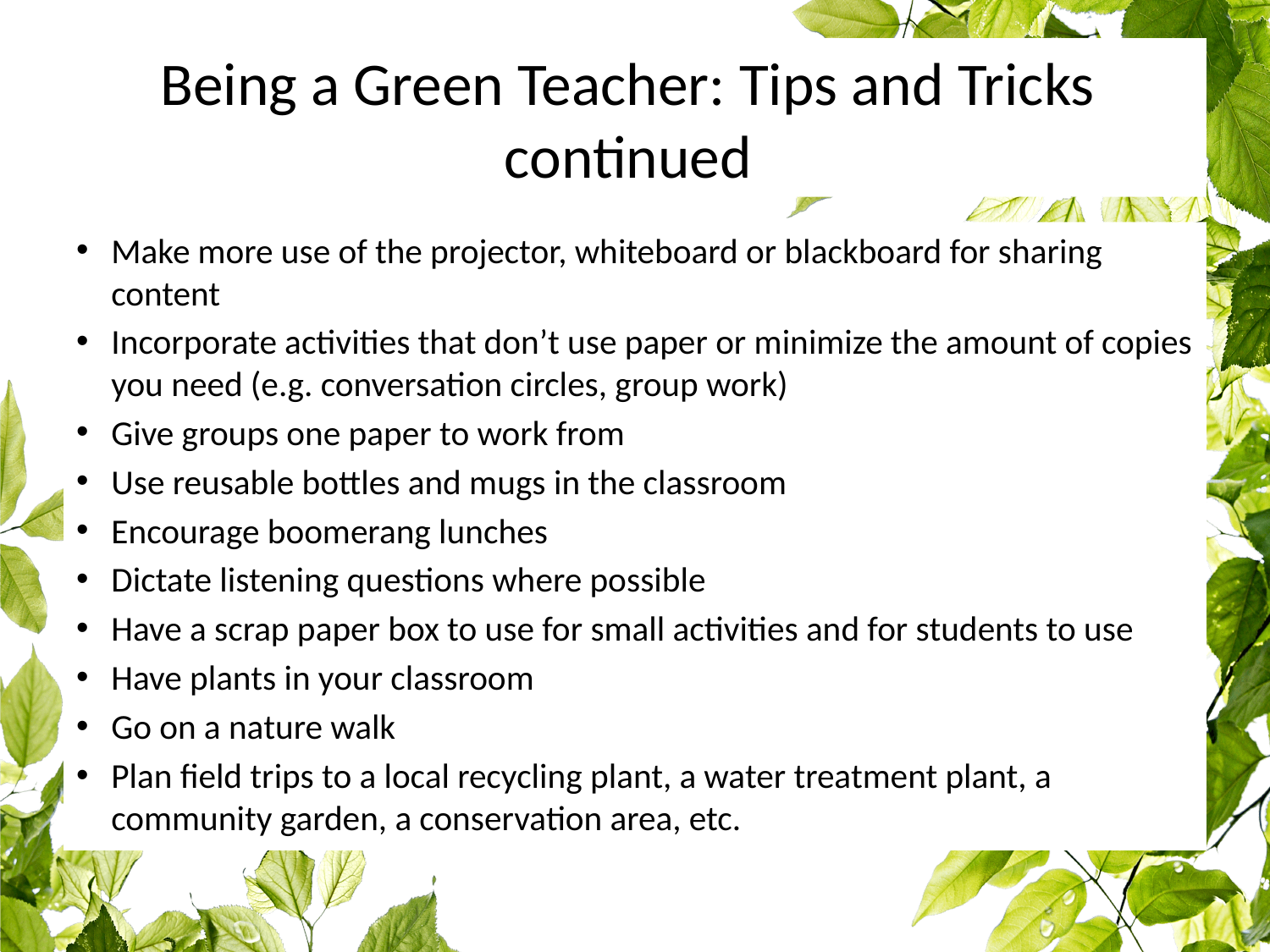

# Being a Green Teacher: Tips and Tricks  continued
Make more use of the projector, whiteboard or blackboard for sharing content
Incorporate activities that don’t use paper or minimize the amount of copies you need (e.g. conversation circles, group work)
Give groups one paper to work from
Use reusable bottles and mugs in the classroom
Encourage boomerang lunches
Dictate listening questions where possible
Have a scrap paper box to use for small activities and for students to use
Have plants in your classroom
Go on a nature walk
Plan field trips to a local recycling plant, a water treatment plant, a community garden, a conservation area, etc.